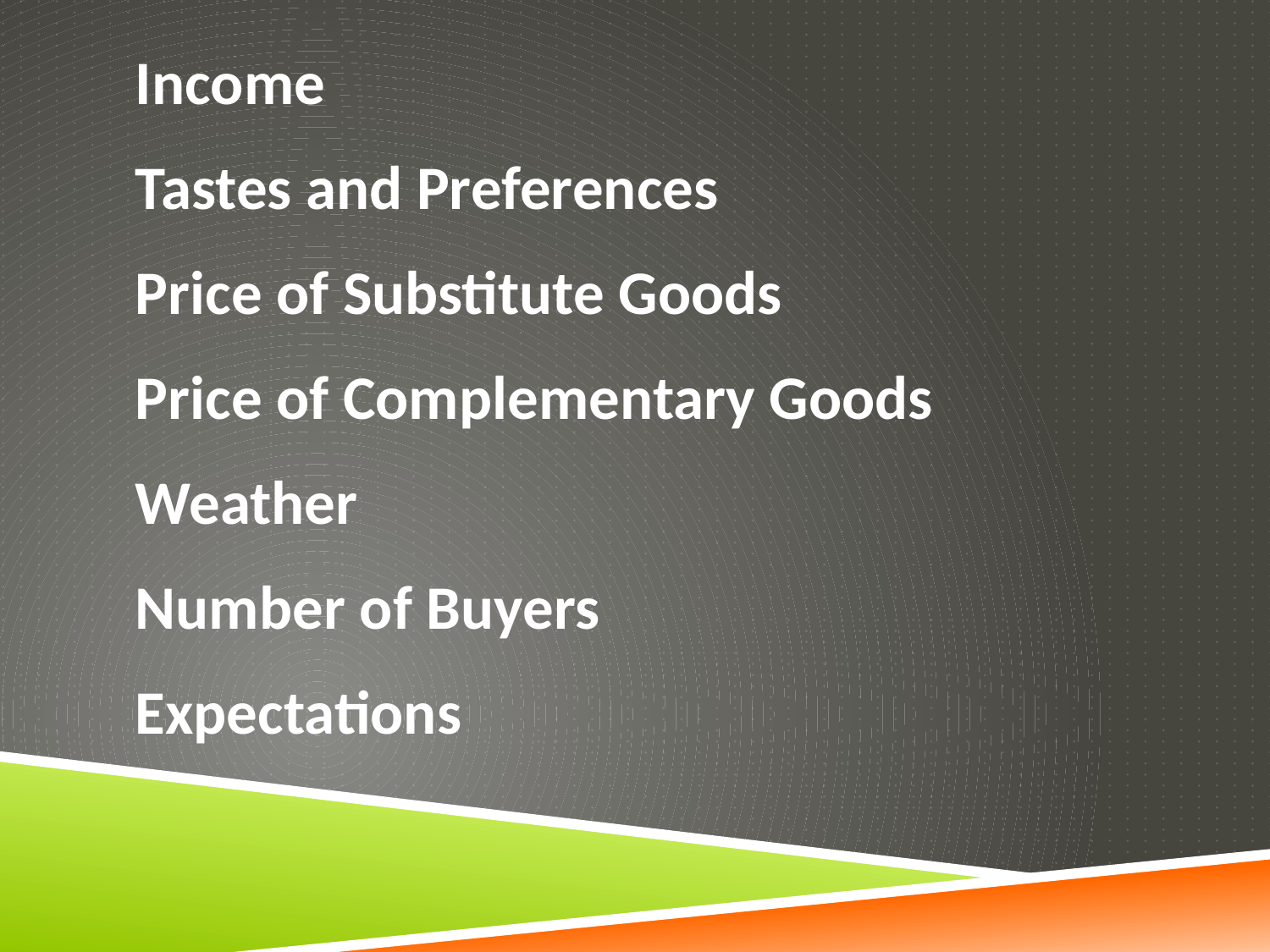

Income
Tastes and Preferences
Price of Substitute Goods
Price of Complementary Goods
Weather
Number of Buyers
Expectations